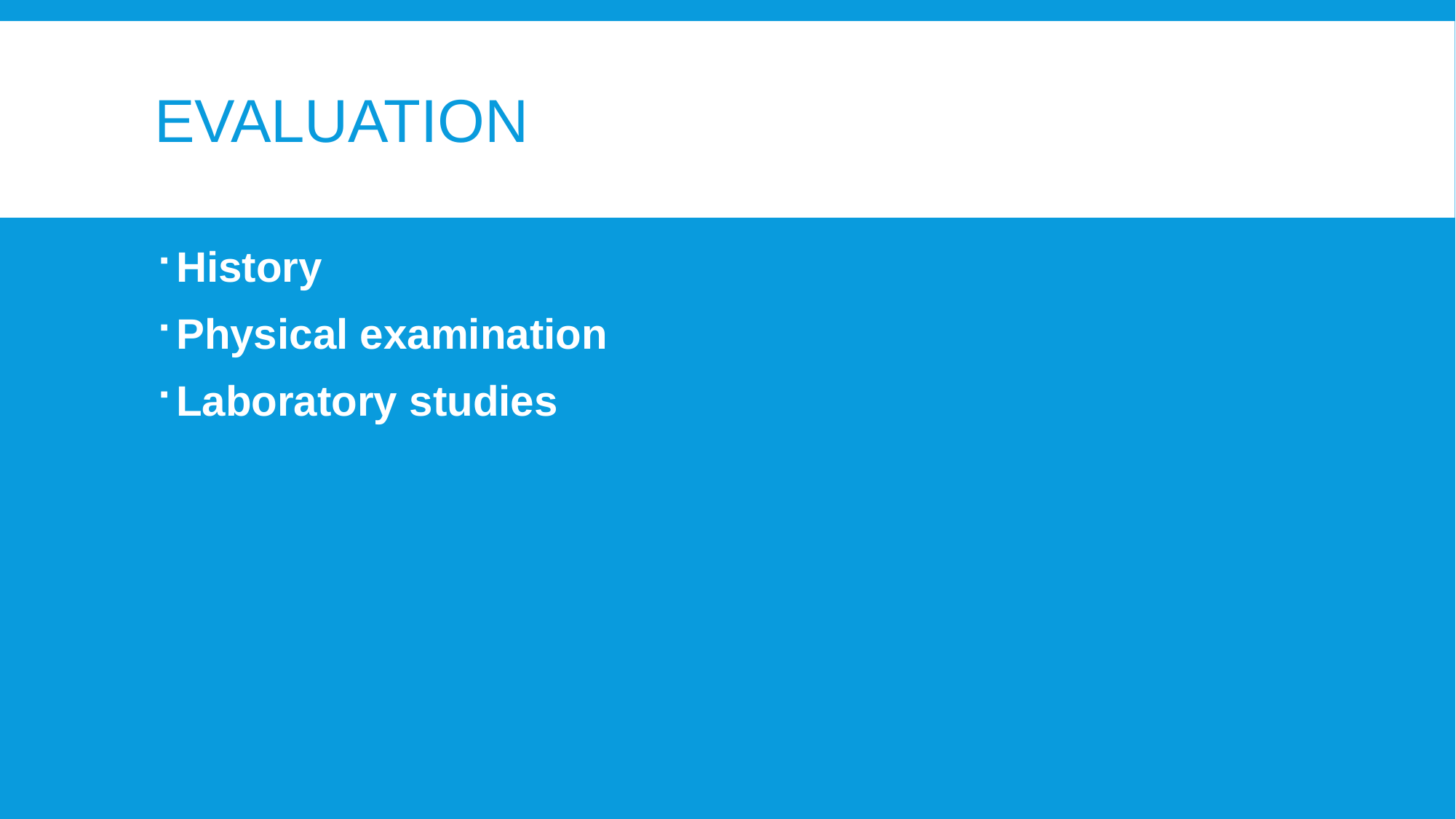

# evaluation
History
Physical examination
Laboratory studies